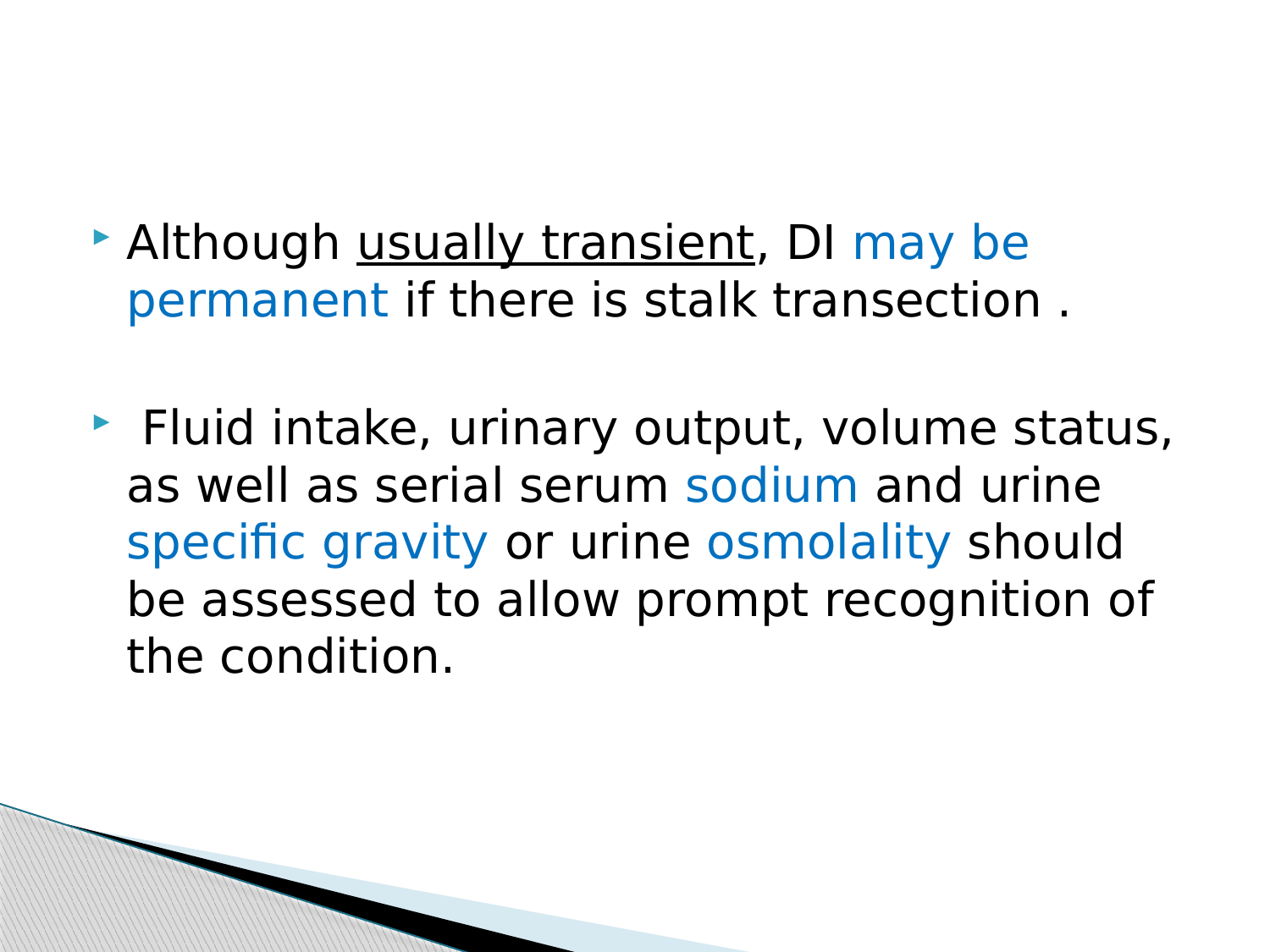

#
Although usually transient, DI may be permanent if there is stalk transection .

 Fluid intake, urinary output, volume status, as well as serial serum sodium and urine specific gravity or urine osmolality should be assessed to allow prompt recognition of the condition.